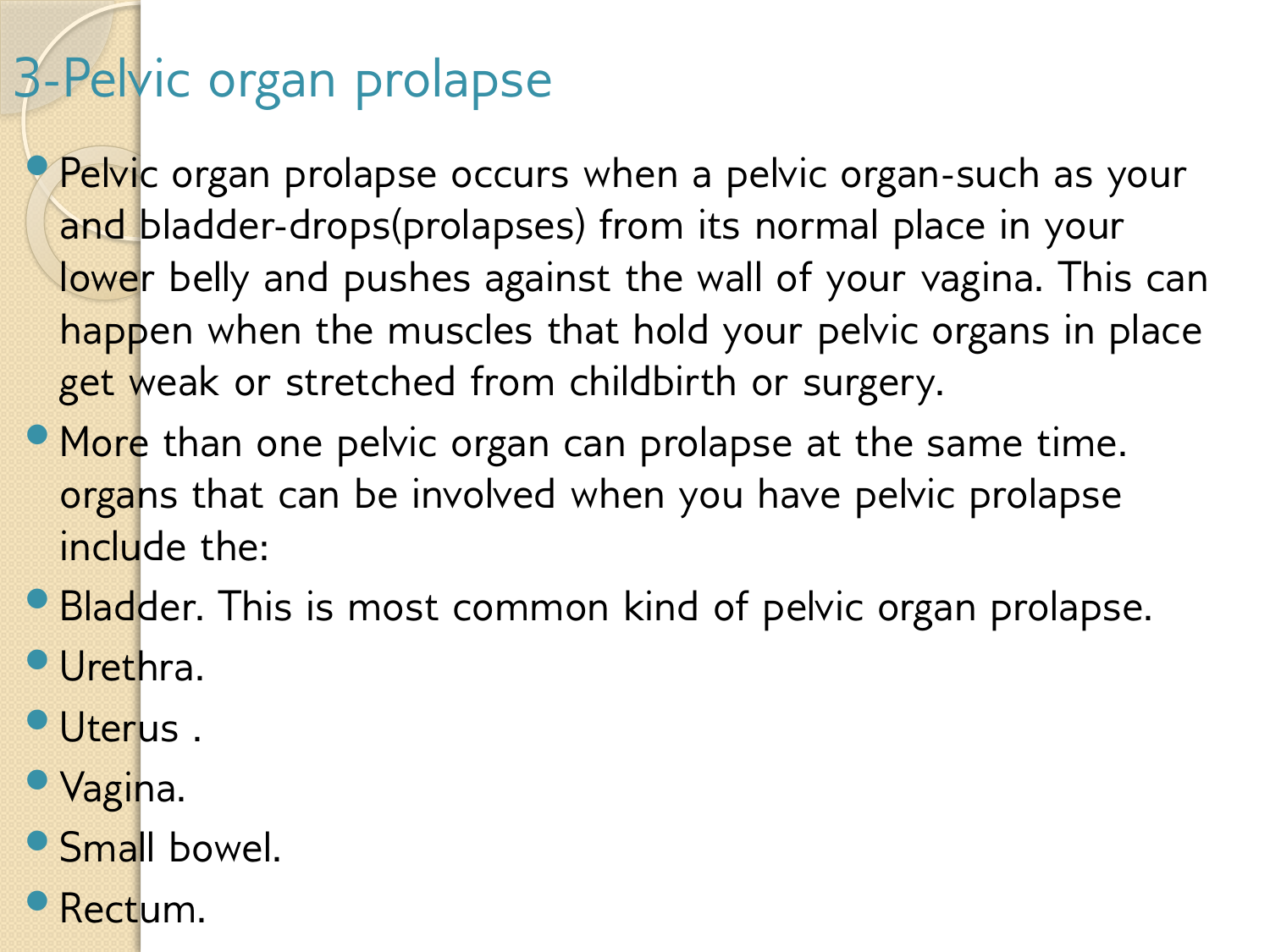

# 3-Pelvic organ prolapse
Pelvic organ prolapse occurs when a pelvic organ-such as your and bladder-drops(prolapses) from its normal place in your lower belly and pushes against the wall of your vagina. This can happen when the muscles that hold your pelvic organs in place get weak or stretched from childbirth or surgery.
More than one pelvic organ can prolapse at the same time. organs that can be involved when you have pelvic prolapse include the:
Bladder. This is most common kind of pelvic organ prolapse.
Urethra.
Uterus .
Vagina.
Small bowel.
Rectum.